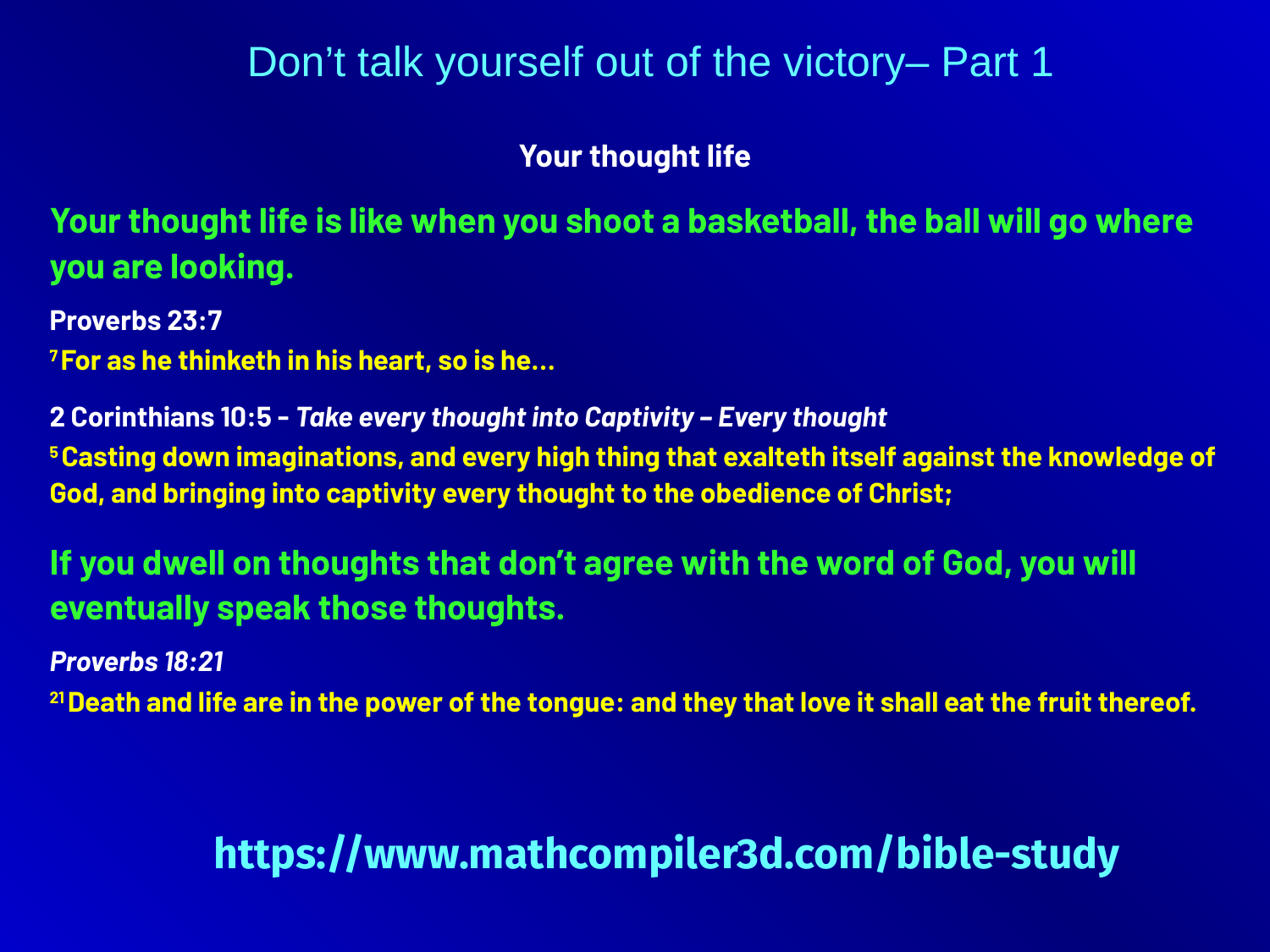

Don’t talk yourself out of the victory– Part 1
Your thought life
Your thought life is like when you shoot a basketball, the ball will go where you are looking.
Proverbs 23:7
7 For as he thinketh in his heart, so is he…
2 Corinthians 10:5 - Take every thought into Captivity – Every thought
5 Casting down imaginations, and every high thing that exalteth itself against the knowledge of God, and bringing into captivity every thought to the obedience of Christ;
If you dwell on thoughts that don’t agree with the word of God, you will eventually speak those thoughts.
Proverbs 18:21
21 Death and life are in the power of the tongue: and they that love it shall eat the fruit thereof.
https://www.mathcompiler3d.com/bible-study